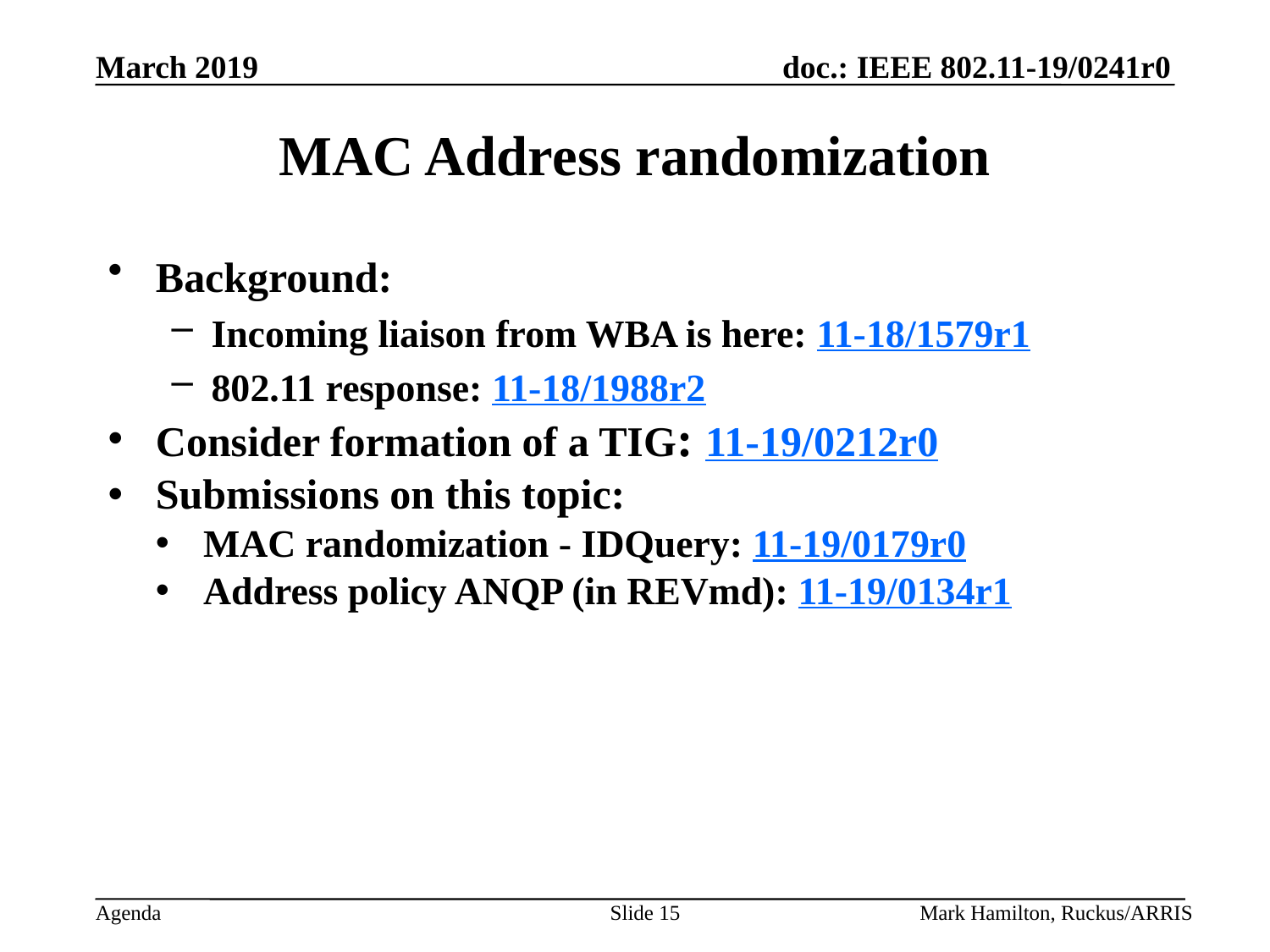

# MAC Address randomization
Background:
Incoming liaison from WBA is here: 11-18/1579r1
802.11 response: 11-18/1988r2
Consider formation of a TIG: 11-19/0212r0
Submissions on this topic:
MAC randomization - IDQuery: 11-19/0179r0
Address policy ANQP (in REVmd): 11-19/0134r1